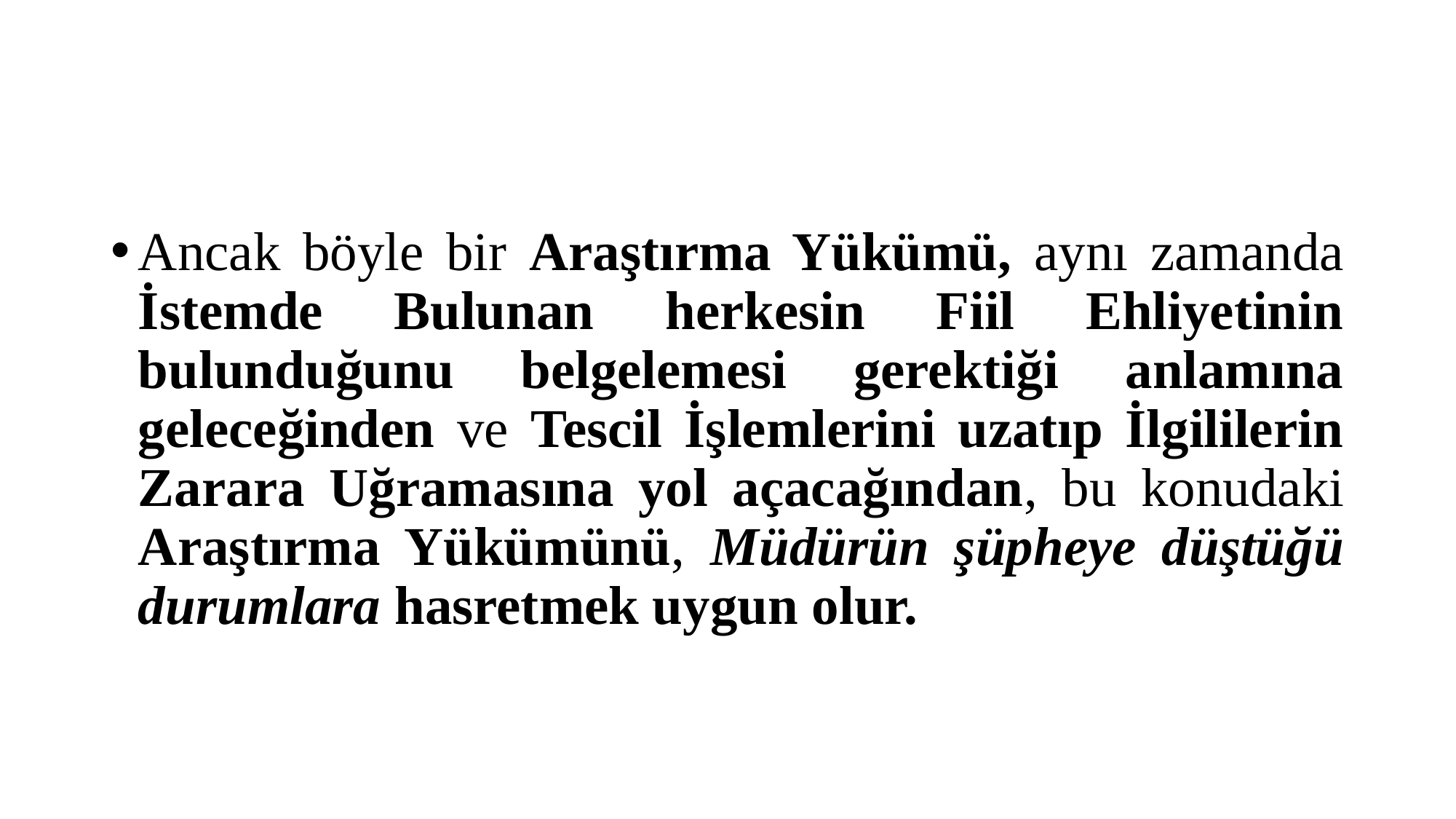

#
Ancak böyle bir Araştırma Yükümü, aynı zamanda İstemde Bulunan herkesin Fiil Ehliyetinin bulunduğunu belgelemesi gerektiği anlamına geleceğinden ve Tescil İşlemlerini uzatıp İlgililerin Zarara Uğramasına yol açacağından, bu konudaki Araştırma Yükümünü, Müdürün şüpheye düştüğü durumlara hasretmek uygun olur.